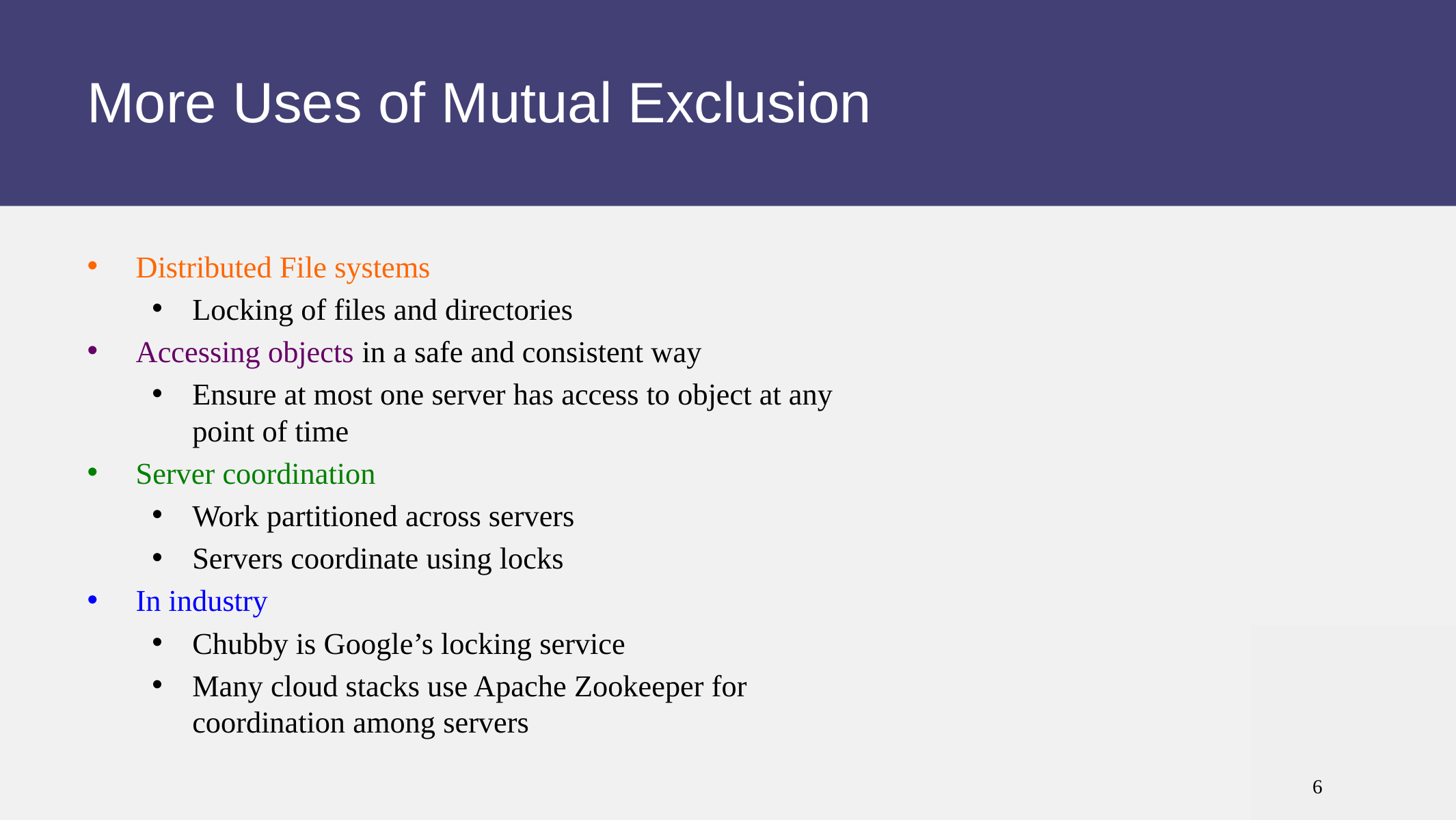

# More Uses of Mutual Exclusion
Distributed File systems
Locking of files and directories
Accessing objects in a safe and consistent way
Ensure at most one server has access to object at any point of time
Server coordination
Work partitioned across servers
Servers coordinate using locks
In industry
Chubby is Google’s locking service
Many cloud stacks use Apache Zookeeper for coordination among servers

6